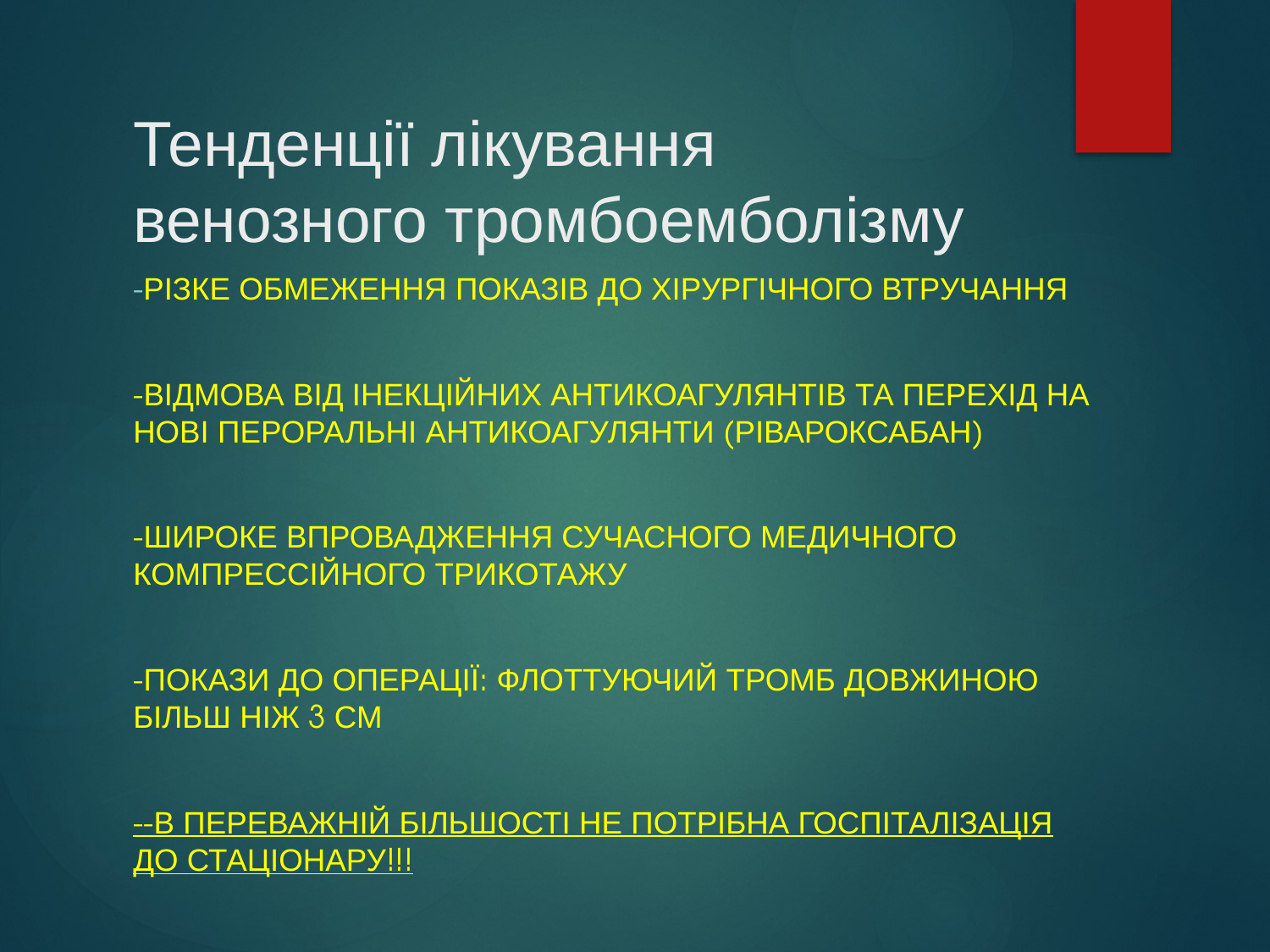

# Тенденції лікування венозного тромбоемболізму
-різке обмеження показів до хірургічного втручання

-відмова від інекційних антикоагулянтів та перехід на нові пероральні антикоагулянти (рівароксабан)

-широке впровадження сучасного медичного компрессійного трикотажу

-покази до операції: флоттуючий тромб довжиною більш ніж 3 см

--в переважній більшості не потрібна госпіталізація до стаціонару!!!